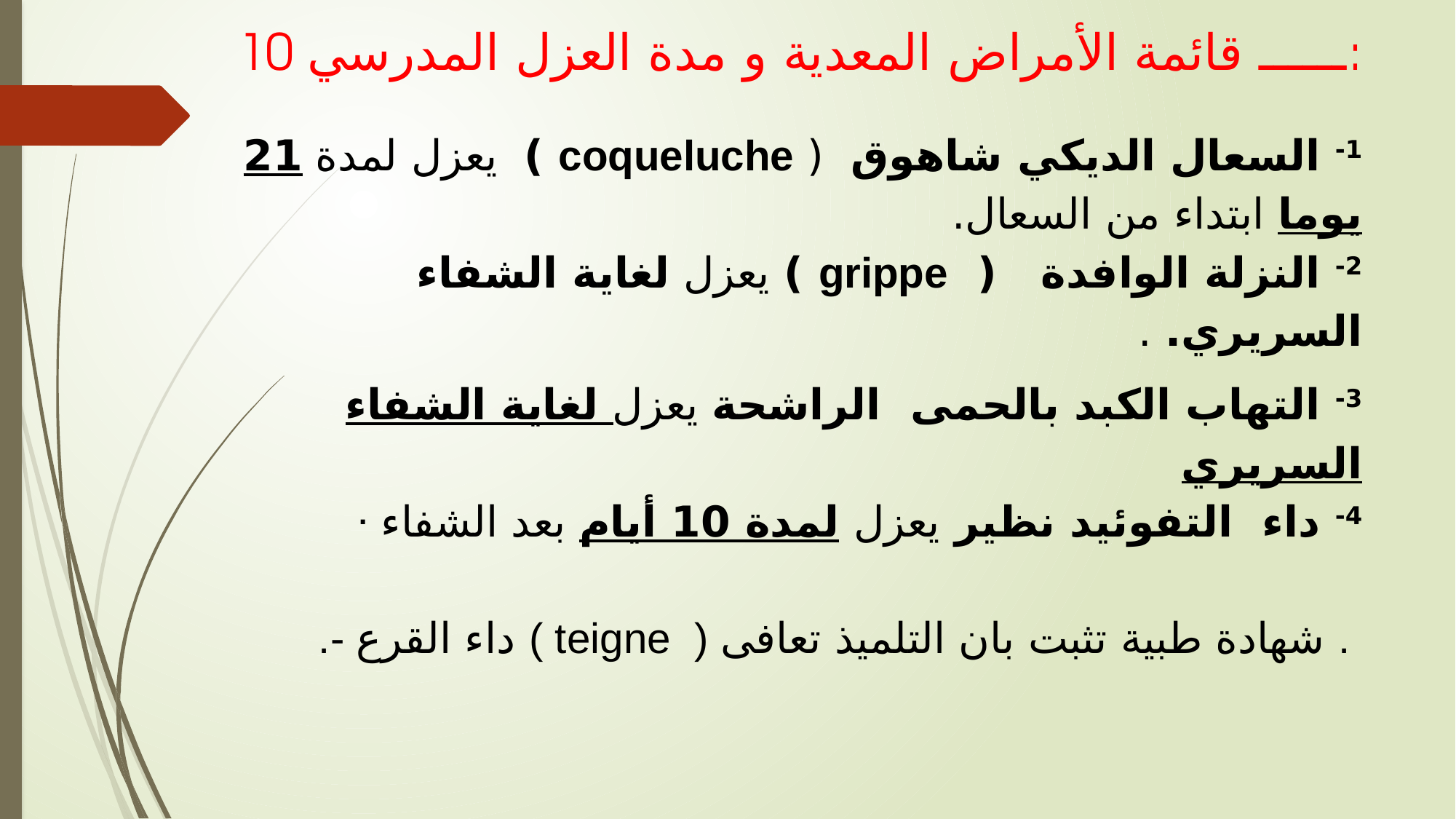

# 10 ــــــ قائمة الأمراض المعدية و مدة العزل المدرسي:
1- السعال الديكي شاهوق  ( coqueluche )  يعزل لمدة 21 يوما ابتداء من السعال.
2- النزلة الوافدة   (  grippe ) يعزل لغاية الشفاء السريري. .
3- التهاب الكبد بالحمى  الراشحة يعزل لغاية الشفاء السريري
4- داء  التفوئيد نظير يعزل لمدة 10 أيام بعد الشفاء .
.- داء القرع ( teigne  ) شهادة طبية تثبت بان التلميذ تعافى .